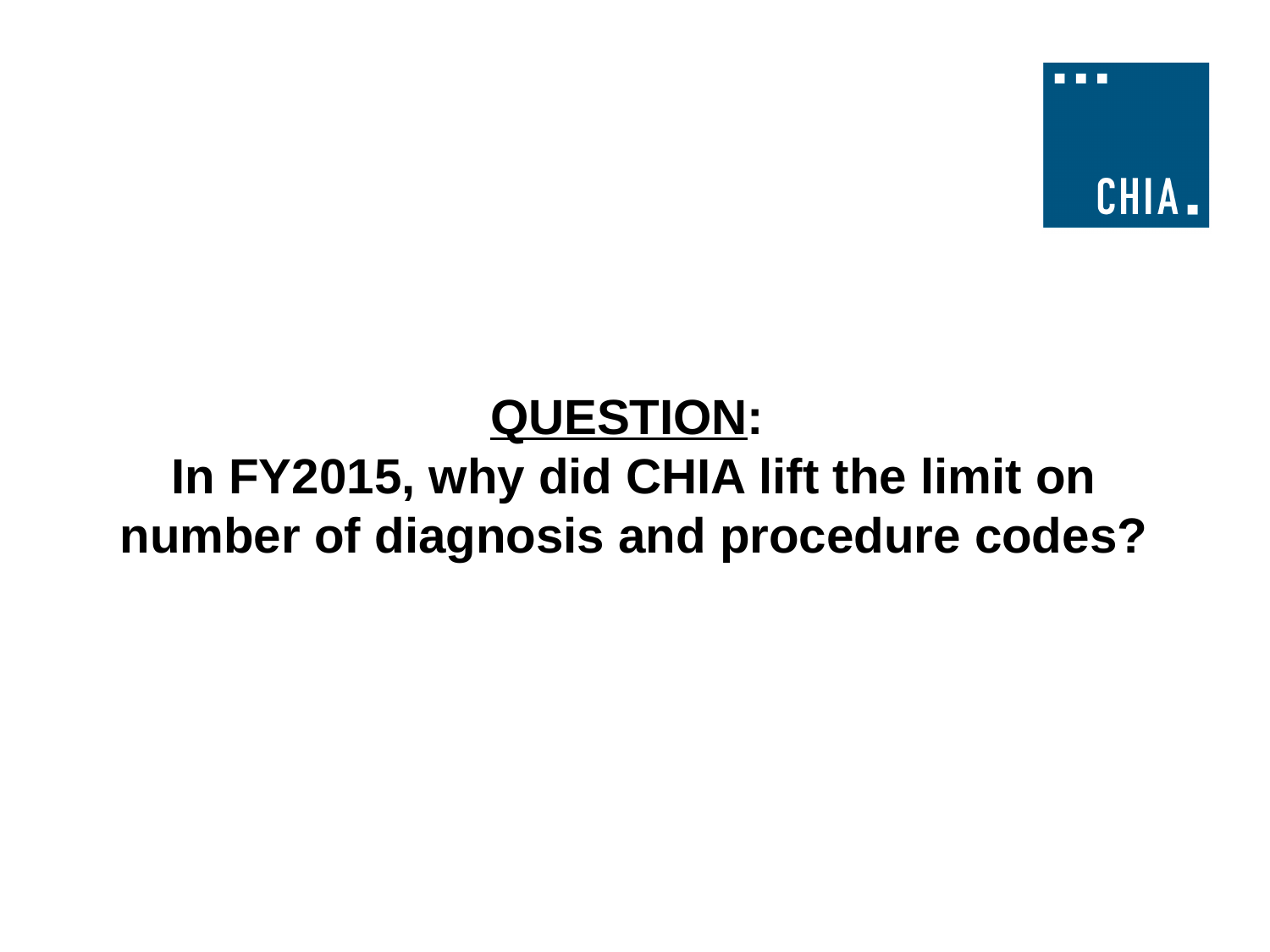

# QUESTION: In FY2015, why did CHIA lift the limit on number of diagnosis and procedure codes?